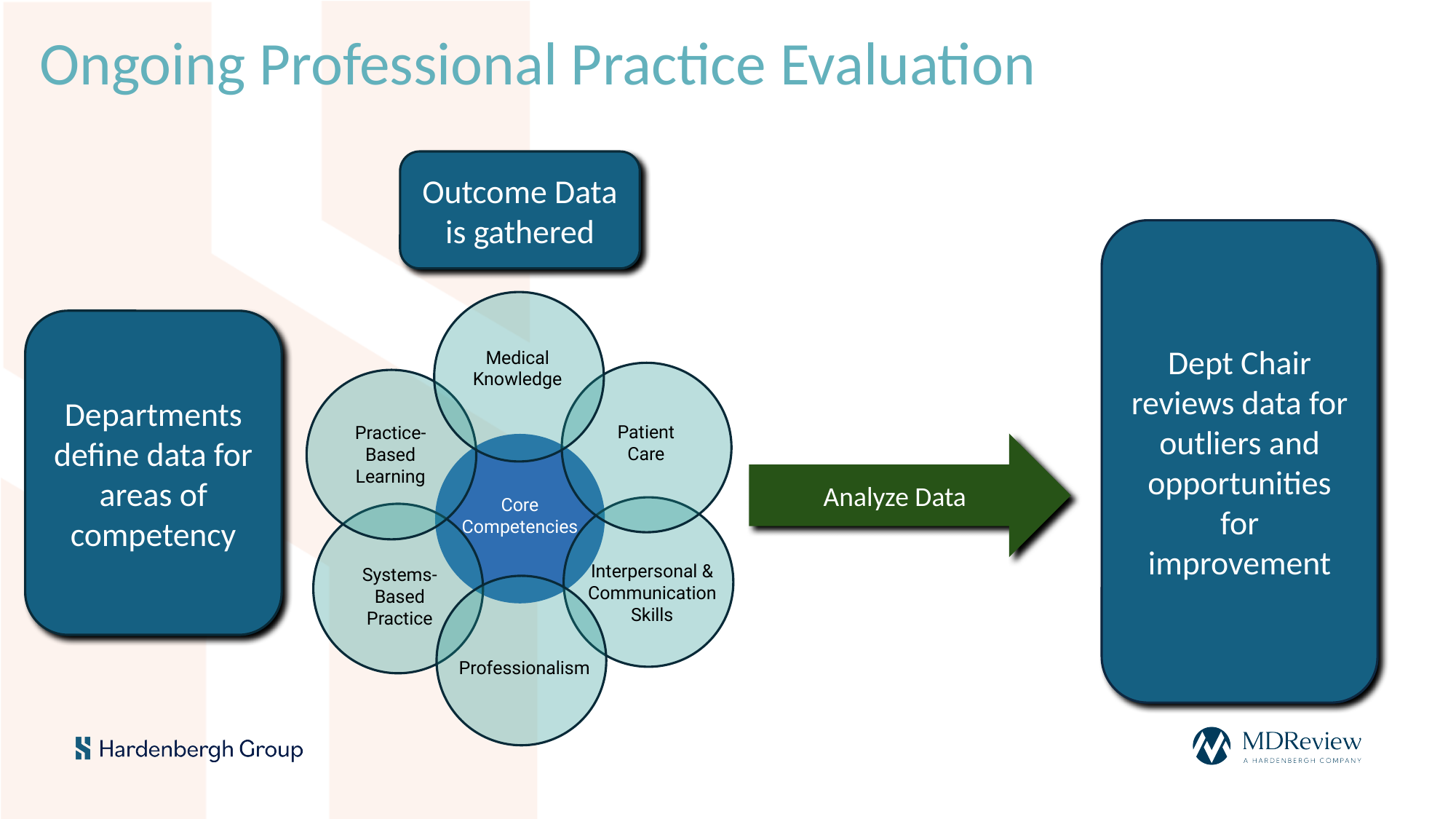

Ongoing Professional Practice Evaluation
Outcome Data is gathered
Dept Chair reviews data for outliers and opportunities for improvement

Departments define data for areas of competency
Medical Knowledge

Patient
Care
Practice-Based Learning

Analyze Data
Core Competencies

Interpersonal & Communication Skills
Systems-Based Practice

Professionalism